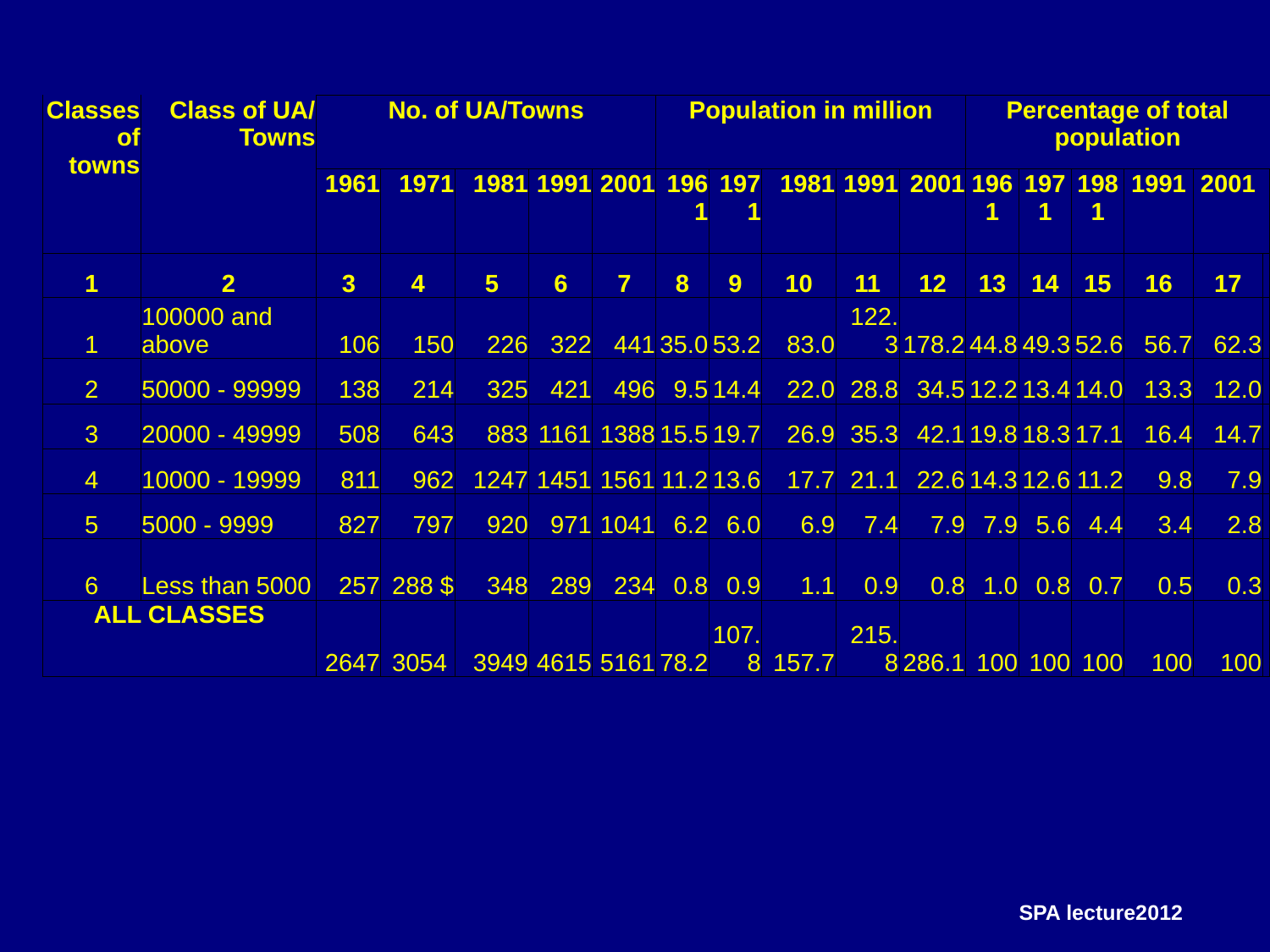

| Classes of towns | Class of UA/ Towns | No. of UA/Towns |  |  |  |  | Population in million |  |  |  |  | Percentage of total population |  |  |  |  |  |
| --- | --- | --- | --- | --- | --- | --- | --- | --- | --- | --- | --- | --- | --- | --- | --- | --- | --- |
|  |  | 1961 | 1971 | 1981 | 1991 | 2001 | 1961 | 1971 | 1981 | 1991 | 2001 | 1961 | 1971 | 1981 | 1991 | 2001 |  |
| 1 | 2 | 3 | 4 | 5 | 6 | 7 | 8 | 9 | 10 | 11 | 12 | 13 | 14 | 15 | 16 | 17 |  |
| 1 | 100000 and above | 106 | 150 | 226 | 322 | 441 | 35.0 | 53.2 | 83.0 | 122.3 | 178.2 | 44.8 | 49.3 | 52.6 | 56.7 | 62.3 |  |
| 2 | 50000 - 99999 | 138 | 214 | 325 | 421 | 496 | 9.5 | 14.4 | 22.0 | 28.8 | 34.5 | 12.2 | 13.4 | 14.0 | 13.3 | 12.0 |  |
| 3 | 20000 - 49999 | 508 | 643 | 883 | 1161 | 1388 | 15.5 | 19.7 | 26.9 | 35.3 | 42.1 | 19.8 | 18.3 | 17.1 | 16.4 | 14.7 |  |
| 4 | 10000 - 19999 | 811 | 962 | 1247 | 1451 | 1561 | 11.2 | 13.6 | 17.7 | 21.1 | 22.6 | 14.3 | 12.6 | 11.2 | 9.8 | 7.9 |  |
| 5 | 5000 - 9999 | 827 | 797 | 920 | 971 | 1041 | 6.2 | 6.0 | 6.9 | 7.4 | 7.9 | 7.9 | 5.6 | 4.4 | 3.4 | 2.8 |  |
| 6 | Less than 5000 | 257 | 288 $ | 348 | 289 | 234 | 0.8 | 0.9 | 1.1 | 0.9 | 0.8 | 1.0 | 0.8 | 0.7 | 0.5 | 0.3 |  |
| ALL CLASSES |  | 2647 | 3054 | 3949 | 4615 | 5161 | 78.2 | 107.8 | 157.7 | 215.8 | 286.1 | 100 | 100 | 100 | 100 | 100 |  |

SPA lecture2012